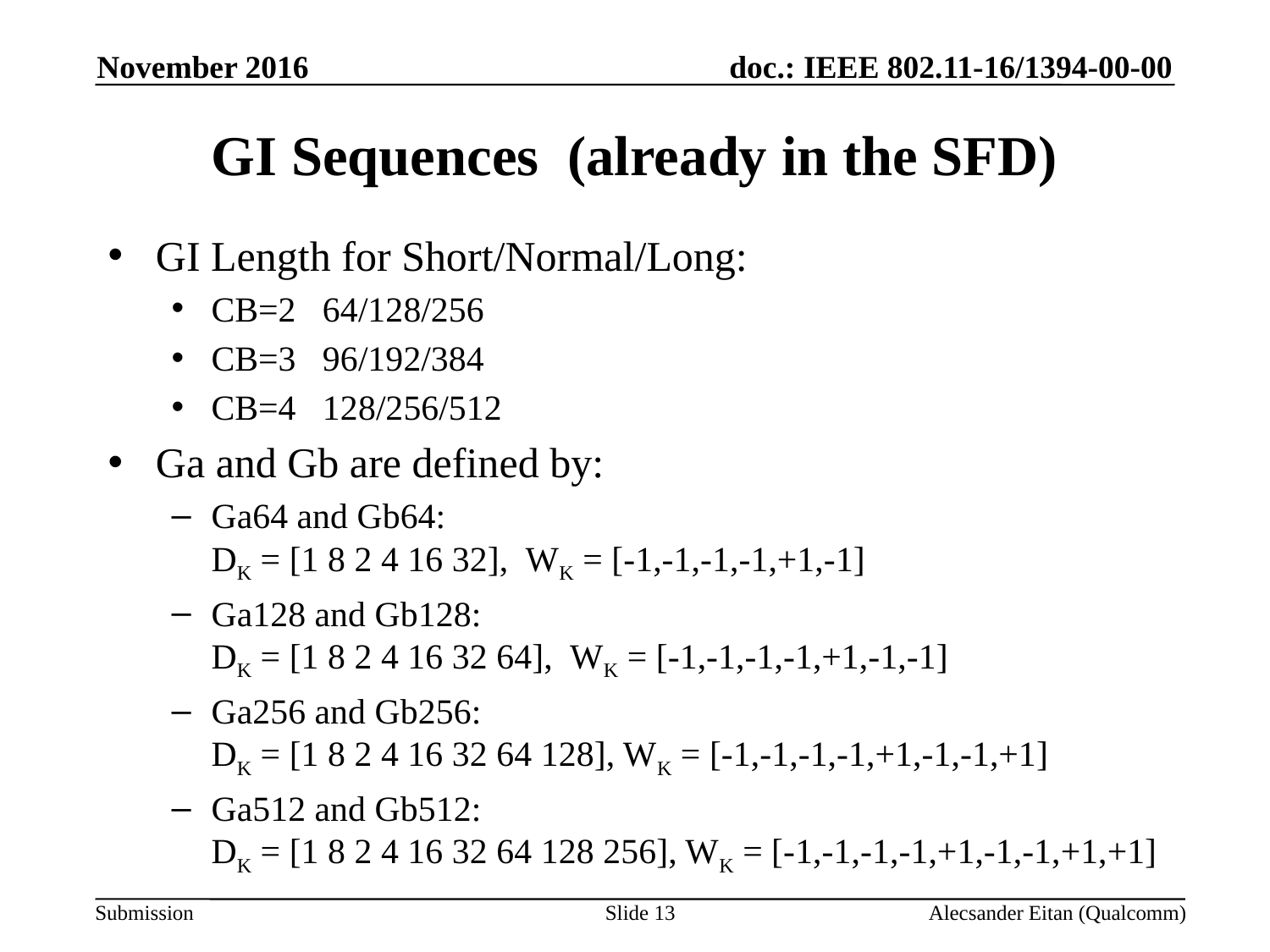

November 2016
# GI Sequences  (already in the SFD)
GI Length for Short/Normal/Long:
CB=2   64/128/256
CB=3   96/192/384
CB=4   128/256/512
Ga and Gb are defined by:
Ga64 and Gb64:
DK = [1 8 2 4 16 32],  WK = [-1,-1,-1,-1,+1,-1]
Ga128 and Gb128:
DK = [1 8 2 4 16 32 64],  WK = [-1,-1,-1,-1,+1,-1,-1]
Ga256 and Gb256:
DK = [1 8 2 4 16 32 64 128], WK = [-1,-1,-1,-1,+1,-1,-1,+1]
Ga512 and Gb512:
DK = [1 8 2 4 16 32 64 128 256], WK = [-1,-1,-1,-1,+1,-1,-1,+1,+1]

Slide 13
Alecsander Eitan (Qualcomm)